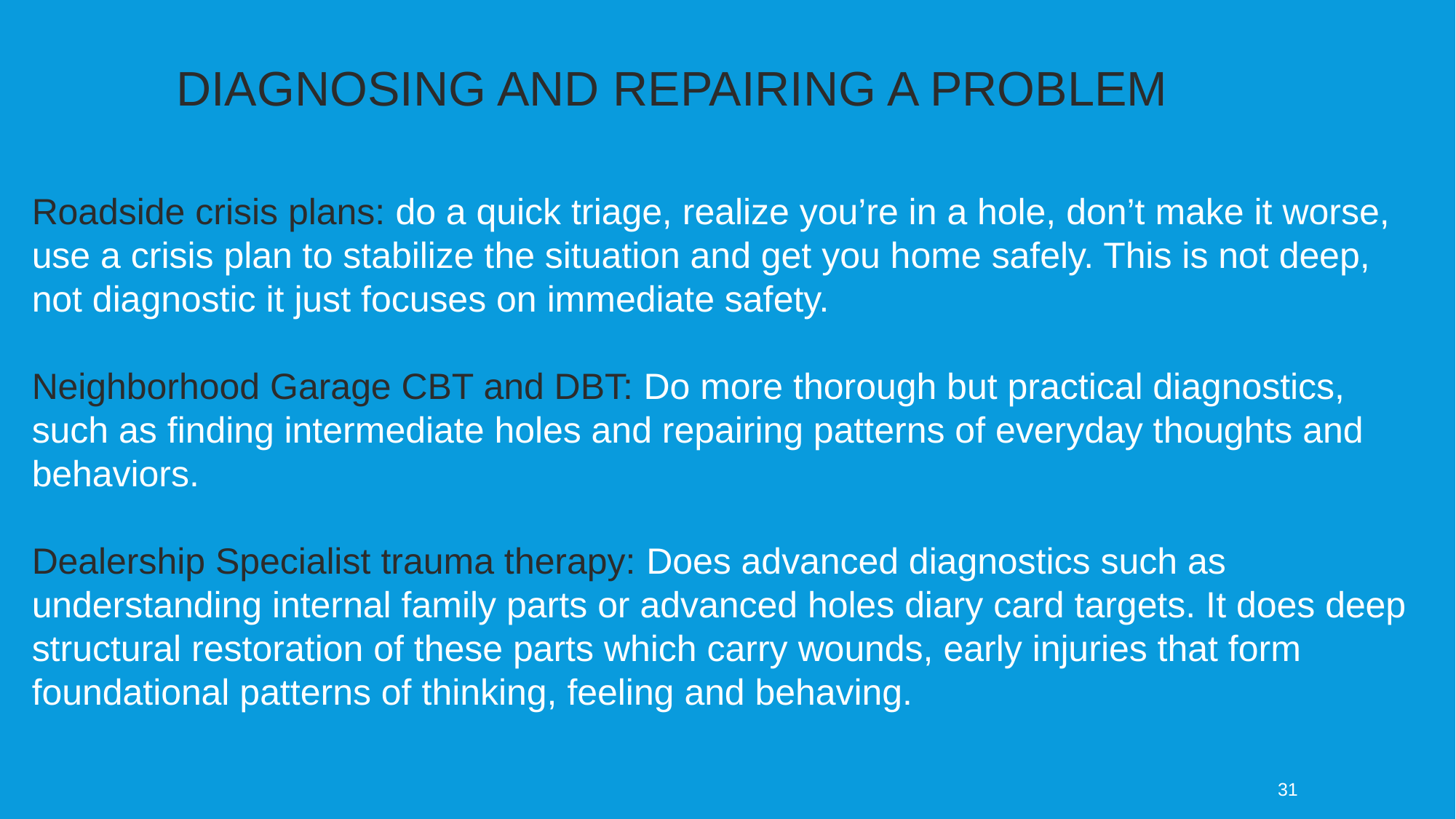

DIAGNOSING AND REPAIRING A PROBLEM
Roadside crisis plans: do a quick triage, realize you’re in a hole, don’t make it worse, use a crisis plan to stabilize the situation and get you home safely. This is not deep, not diagnostic it just focuses on immediate safety.
Neighborhood Garage CBT and DBT: Do more thorough but practical diagnostics, such as finding intermediate holes and repairing patterns of everyday thoughts and behaviors.
Dealership Specialist trauma therapy: Does advanced diagnostics such as understanding internal family parts or advanced holes diary card targets. It does deep structural restoration of these parts which carry wounds, early injuries that form foundational patterns of thinking, feeling and behaving.
31